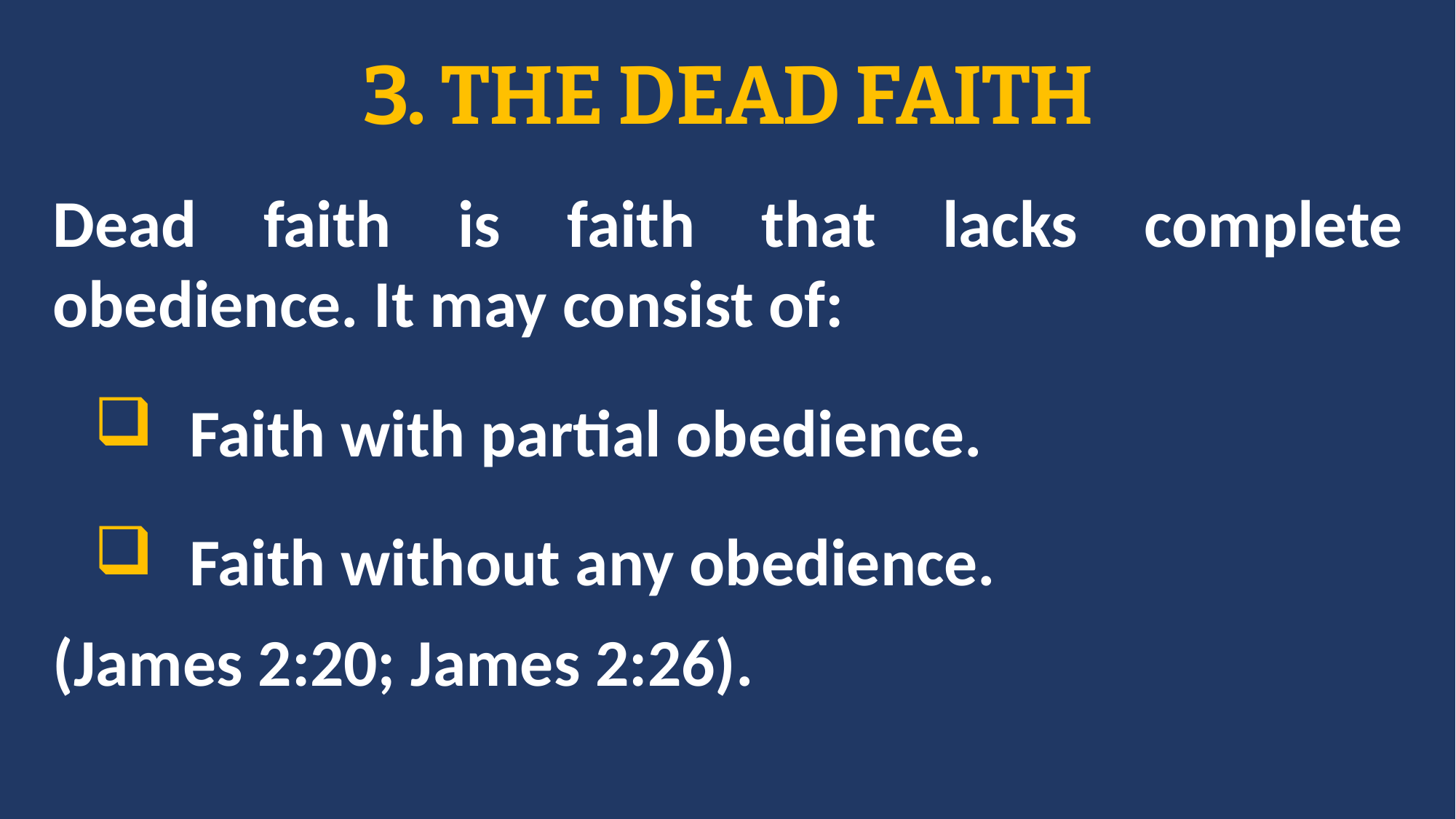

3. THE DEAD FAITH

Dead faith is faith that lacks complete obedience. It may consist of:
Faith with partial obedience.
Faith without any obedience.

(James 2:20; James 2:26).